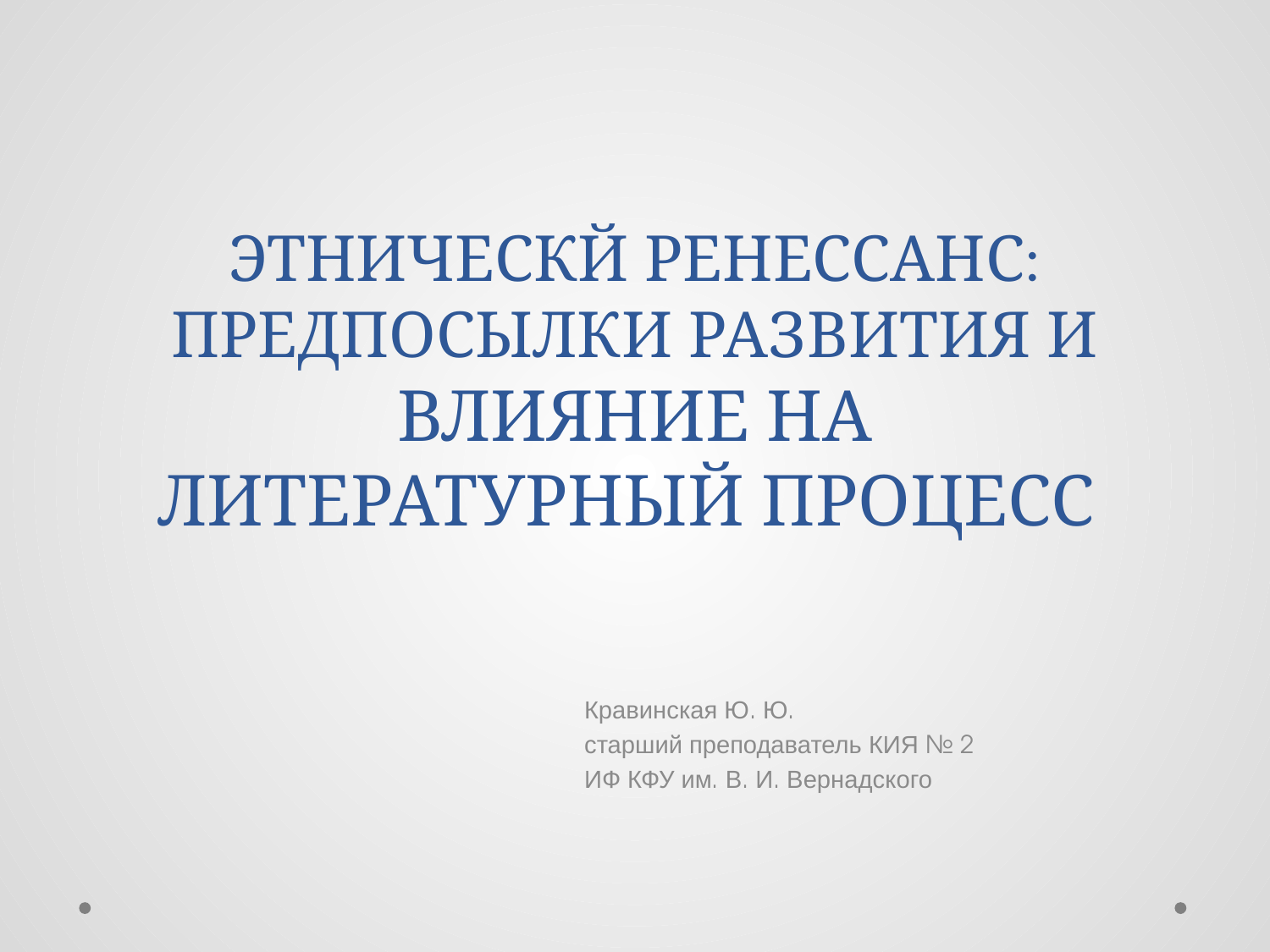

# ЭТНИЧЕСКЙ РЕНЕССАНС: ПРЕДПОСЫЛКИ РАЗВИТИЯ И ВЛИЯНИЕ НА ЛИТЕРАТУРНЫЙ ПРОЦЕСС
			Кравинская Ю. Ю.
			старший преподаватель КИЯ № 2
			ИФ КФУ им. В. И. Вернадского